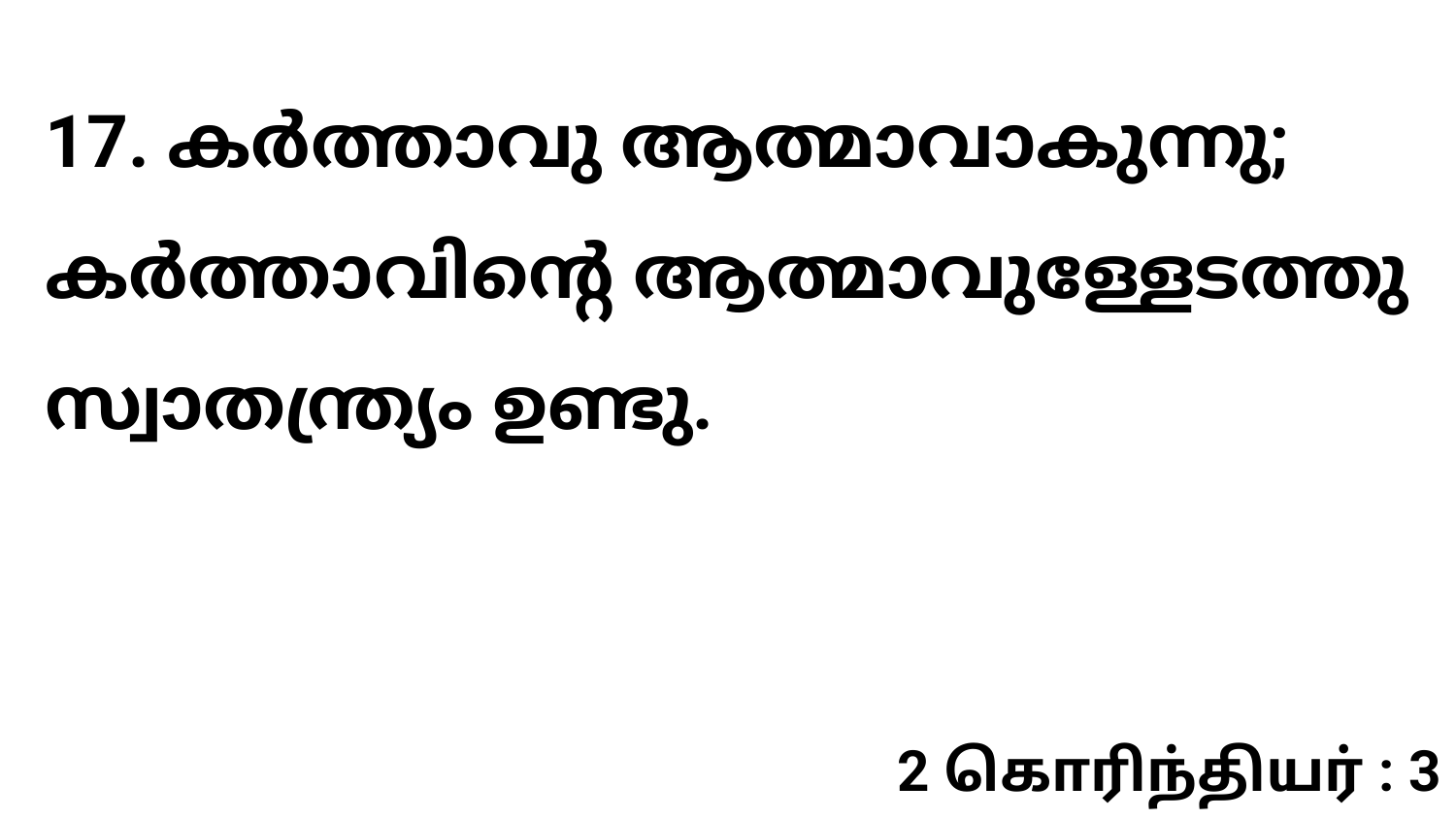

17. കർത്താവു ആത്മാവാകുന്നു; കർത്താവിന്റെ ആത്മാവുള്ളേടത്തു സ്വാതന്ത്ര്യം ഉണ്ടു.
2 கொரிந்தியர் : 3